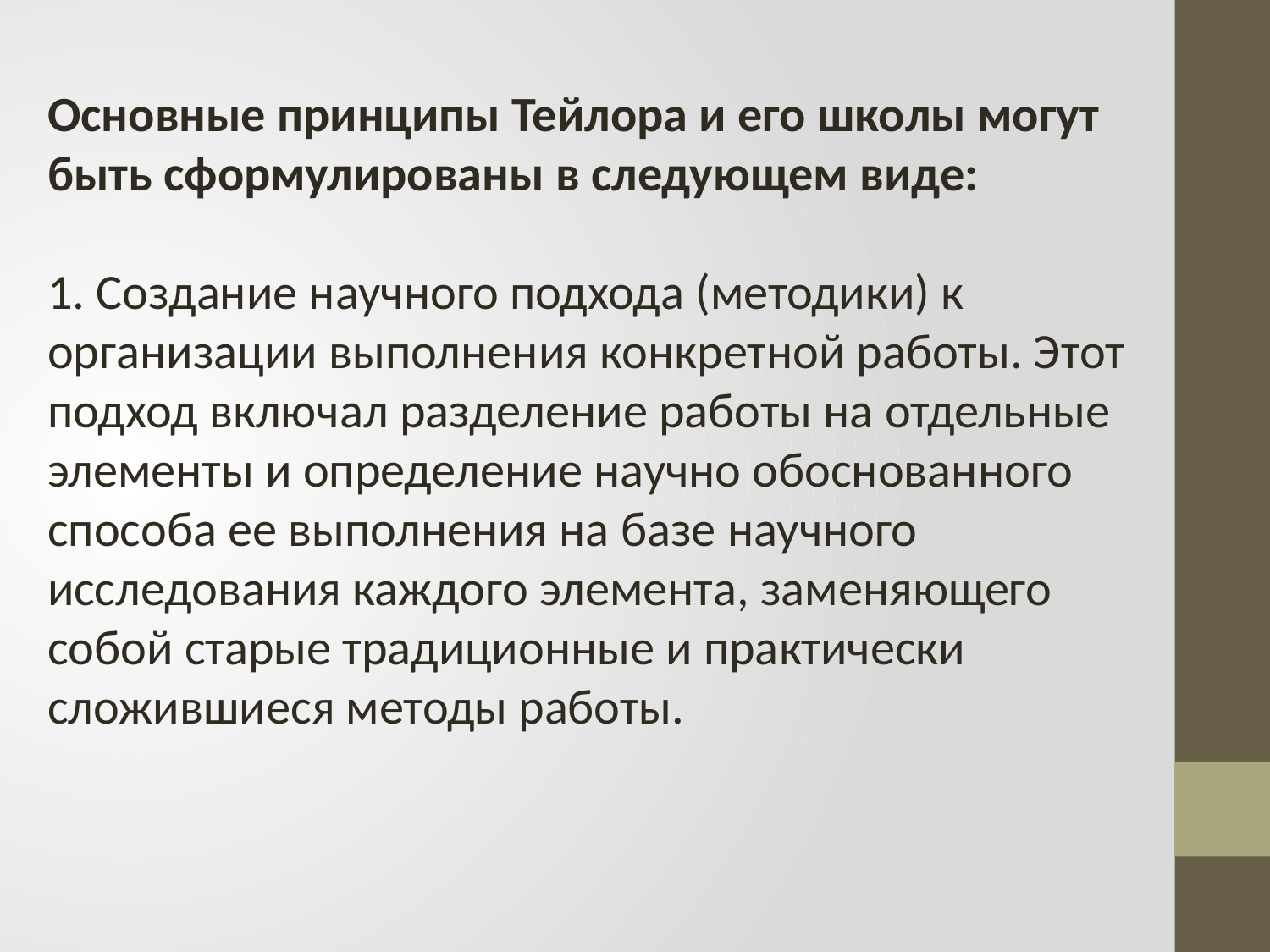

Основные принципы Тейлора и его школы могут быть сформулированы в следующем виде:
1. Создание научного подхода (методики) к организации выполнения конкретной работы. Этот подход включал разделение работы на отдельные элементы и определение научно обоснованного способа ее выполнения на базе научного исследования каждого элемента, заменяющего собой старые традиционные и практически сложившиеся методы работы.